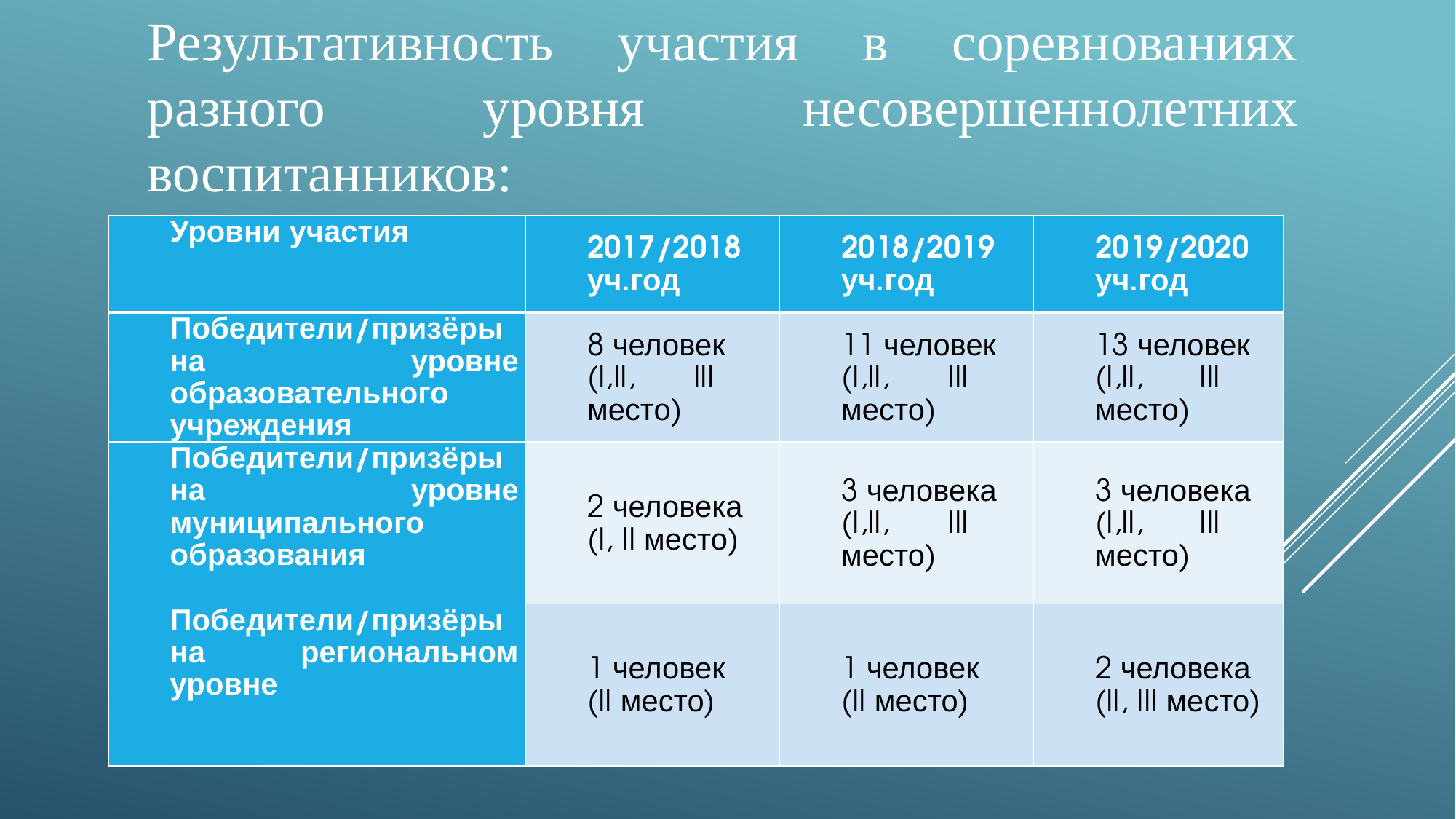

Результативность участия в соревнованиях разного уровня несовершеннолетних воспитанников:
| Уровни участия | 2017/2018 уч.год | 2018/2019 уч.год | 2019/2020 уч.год |
| --- | --- | --- | --- |
| Победители/призёры на уровне образовательного учреждения | 8 человек (I,II, III место) | 11 человек (I,II, III место) | 13 человек (I,II, III место) |
| Победители/призёры на уровне муниципального образования | 2 человека (I, II место) | 3 человека (I,II, III место) | 3 человека (I,II, III место) |
| Победители/призёры на региональном уровне | 1 человек (II место) | 1 человек (II место) | 2 человека (II, III место) |